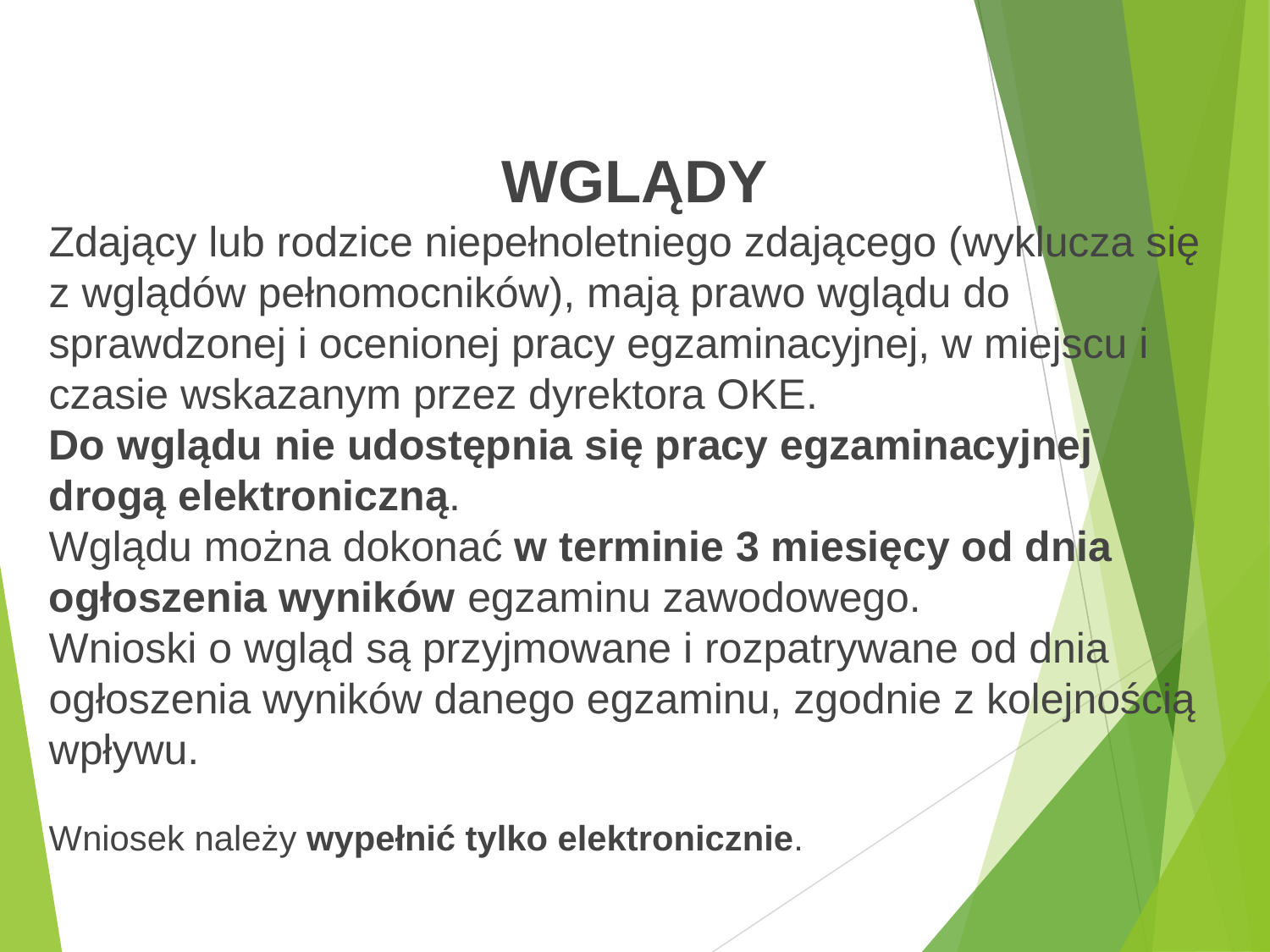

WGLĄDY
Zdający lub rodzice niepełnoletniego zdającego (wyklucza się z wglądów pełnomocników), mają prawo wglądu do sprawdzonej i ocenionej pracy egzaminacyjnej, w miejscu i czasie wskazanym przez dyrektora OKE.
Do wglądu nie udostępnia się pracy egzaminacyjnej drogą elektroniczną.
Wglądu można dokonać w terminie 3 miesięcy od dnia ogłoszenia wyników egzaminu zawodowego.
Wnioski o wgląd są przyjmowane i rozpatrywane od dnia ogłoszenia wyników danego egzaminu, zgodnie z kolejnością wpływu.

Wniosek należy wypełnić tylko elektronicznie.